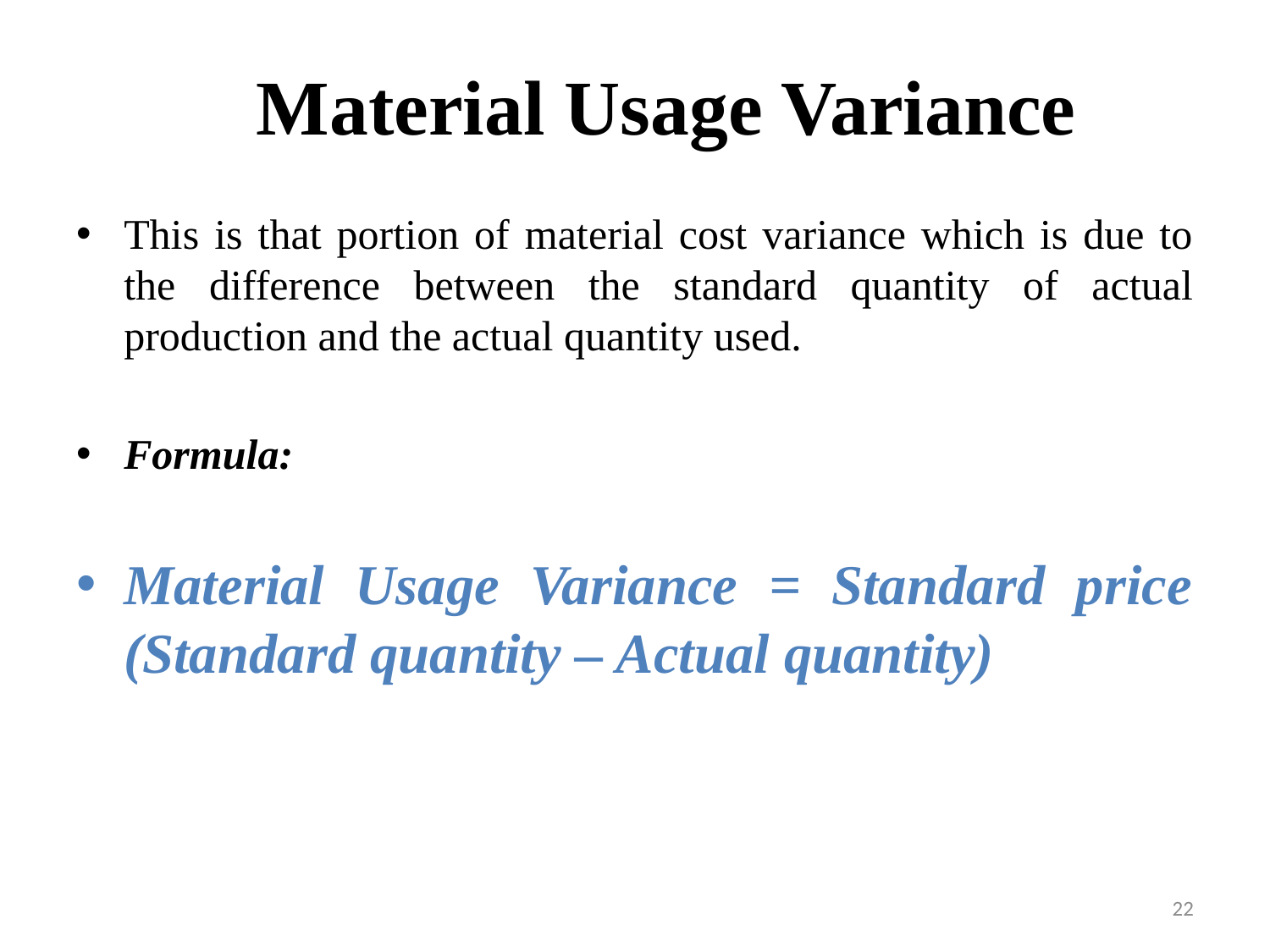

# Material Usage Variance
This is that portion of material cost variance which is due to the difference between the standard quantity of actual production and the actual quantity used.

Formula:

Material Usage Variance = Standard price (Standard quantity – Actual quantity)

22